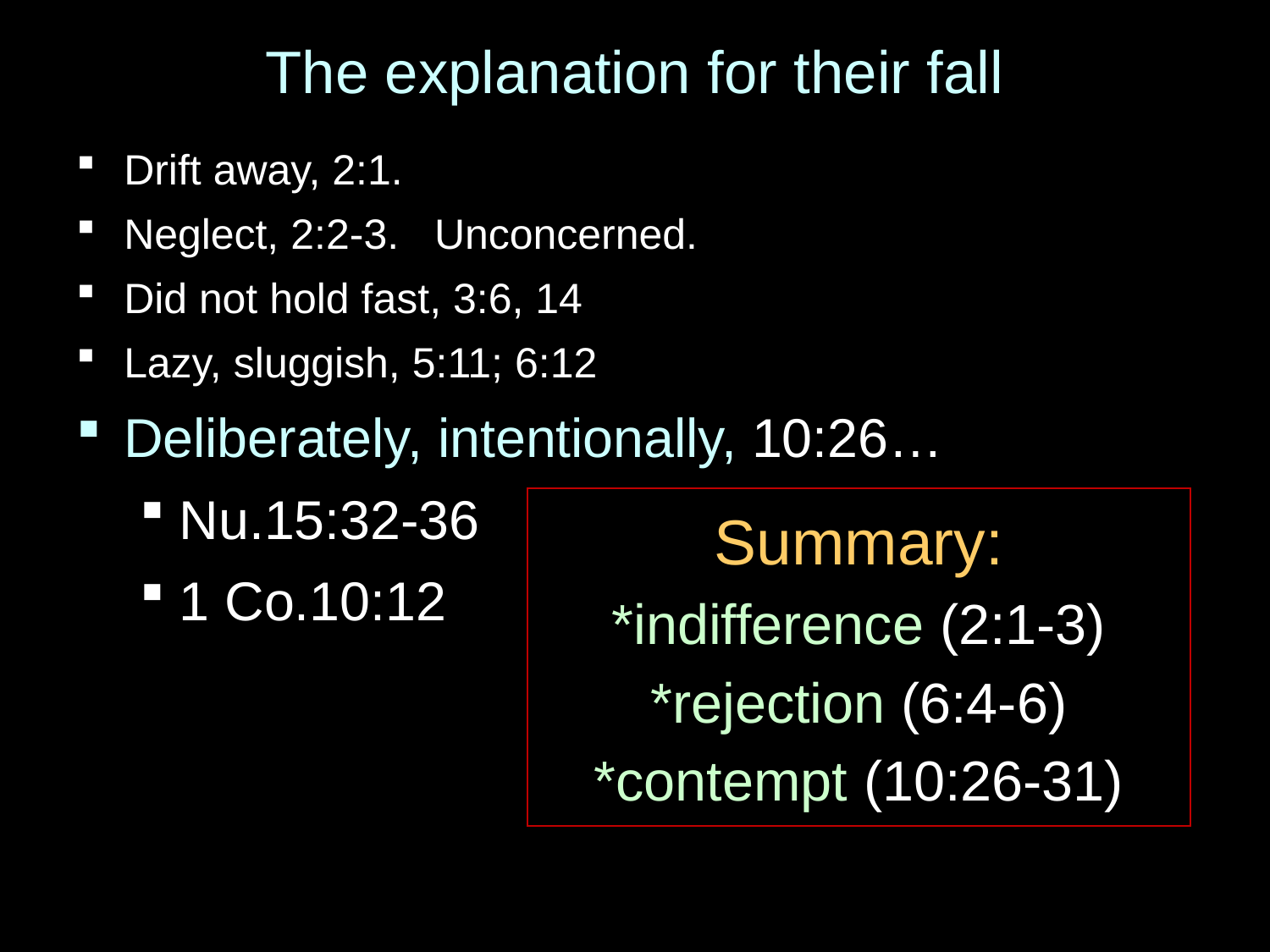

# The explanation for their fall
Drift away, 2:1.
Neglect, 2:2-3.   Unconcerned.
Did not hold fast, 3:6, 14
Lazy, sluggish, 5:11; 6:12
Deliberately, intentionally, 10:26…
Nu.15:32-36
1 Co.10:12

Summary:
*indifference (2:1-3)
*rejection (6:4-6)
*contempt (10:26-31)